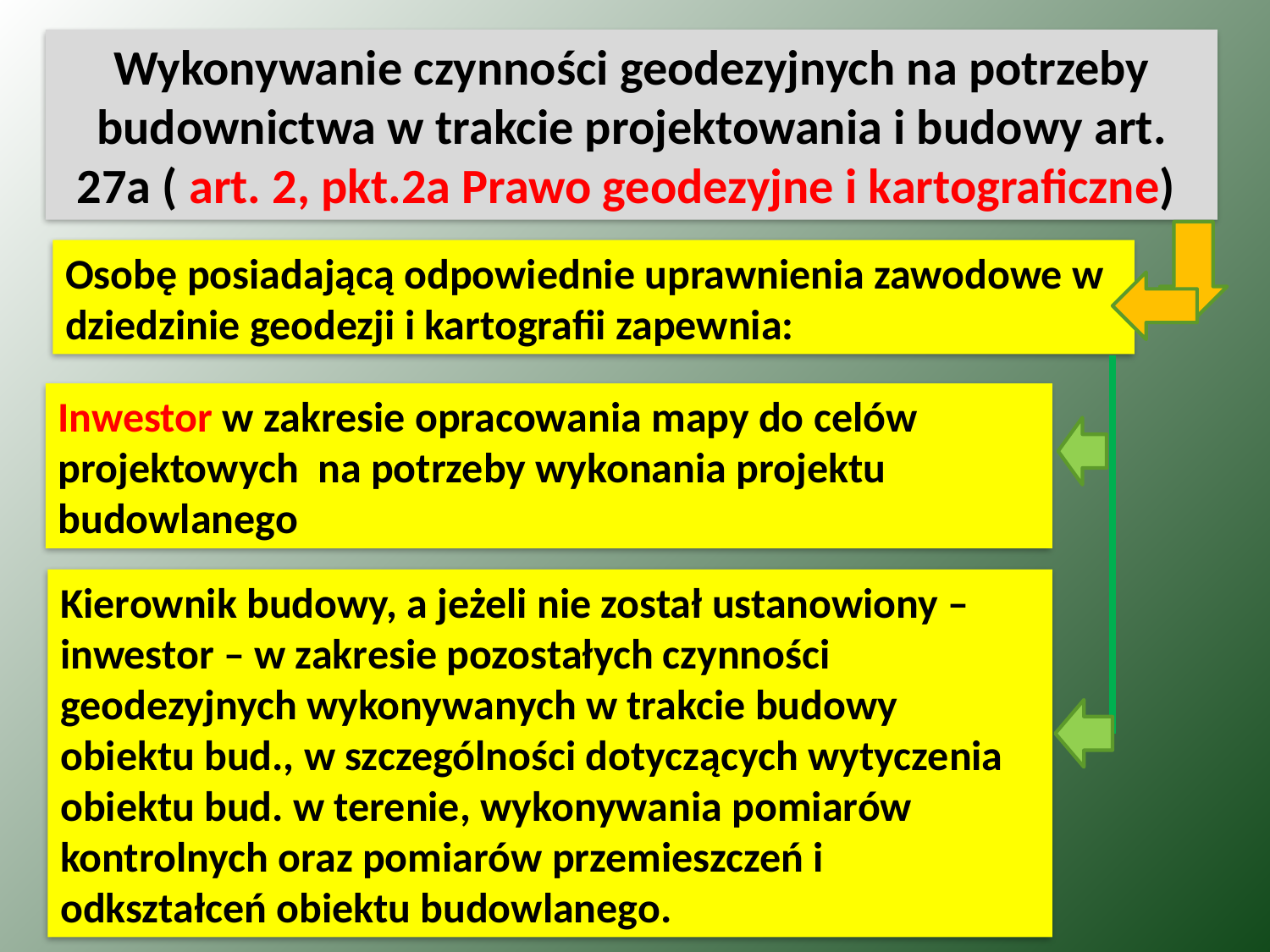

Wykonywanie czynności geodezyjnych na potrzeby budownictwa w trakcie projektowania i budowy art. 27a ( art. 2, pkt.2a Prawo geodezyjne i kartograficzne)

Osobę posiadającą odpowiednie uprawnienia zawodowe w dziedzinie geodezji i kartografii zapewnia:

Inwestor w zakresie opracowania mapy do celów projektowych  na potrzeby wykonania projektu budowlanego

Kierownik budowy, a jeżeli nie został ustanowiony – inwestor – w zakresie pozostałych czynności geodezyjnych wykonywanych w trakcie budowy obiektu bud., w szczególności dotyczących wytyczenia obiektu bud. w terenie, wykonywania pomiarów kontrolnych oraz pomiarów przemieszczeń i odkształceń obiektu budowlanego.